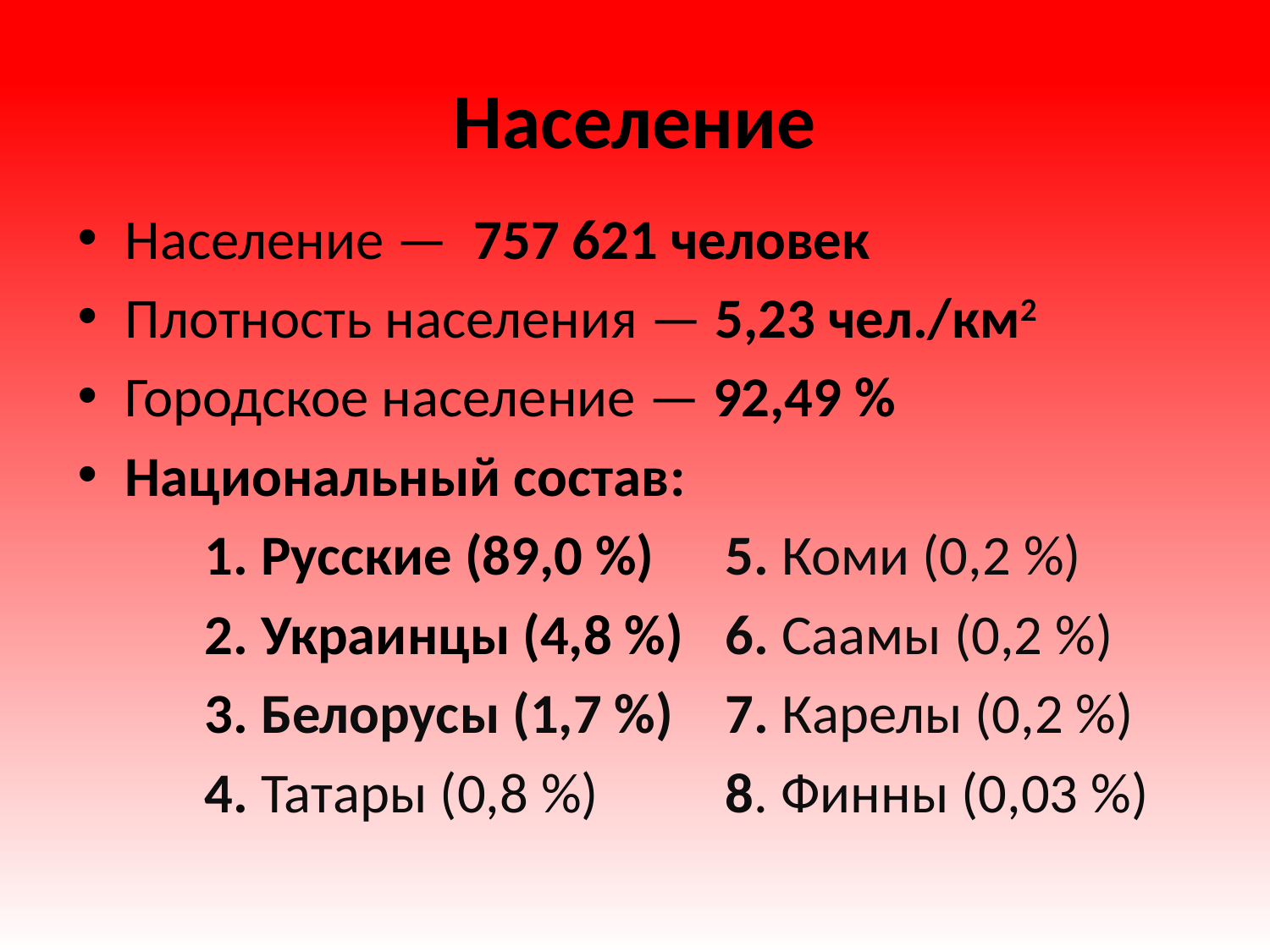

# Население
Население —  757 621 человек
Плотность населения — 5,23 чел./км2
Городское население — 92,49 %
Национальный состав:
	1. Русские (89,0 %) 	 5. Коми (0,2 %)
	2. Украинцы (4,8 %)	 6. Саамы (0,2 %)
	3. Белорусы (1,7 %)	 7. Карелы (0,2 %)
	4. Татары (0,8 %)	 8. Финны (0,03 %)